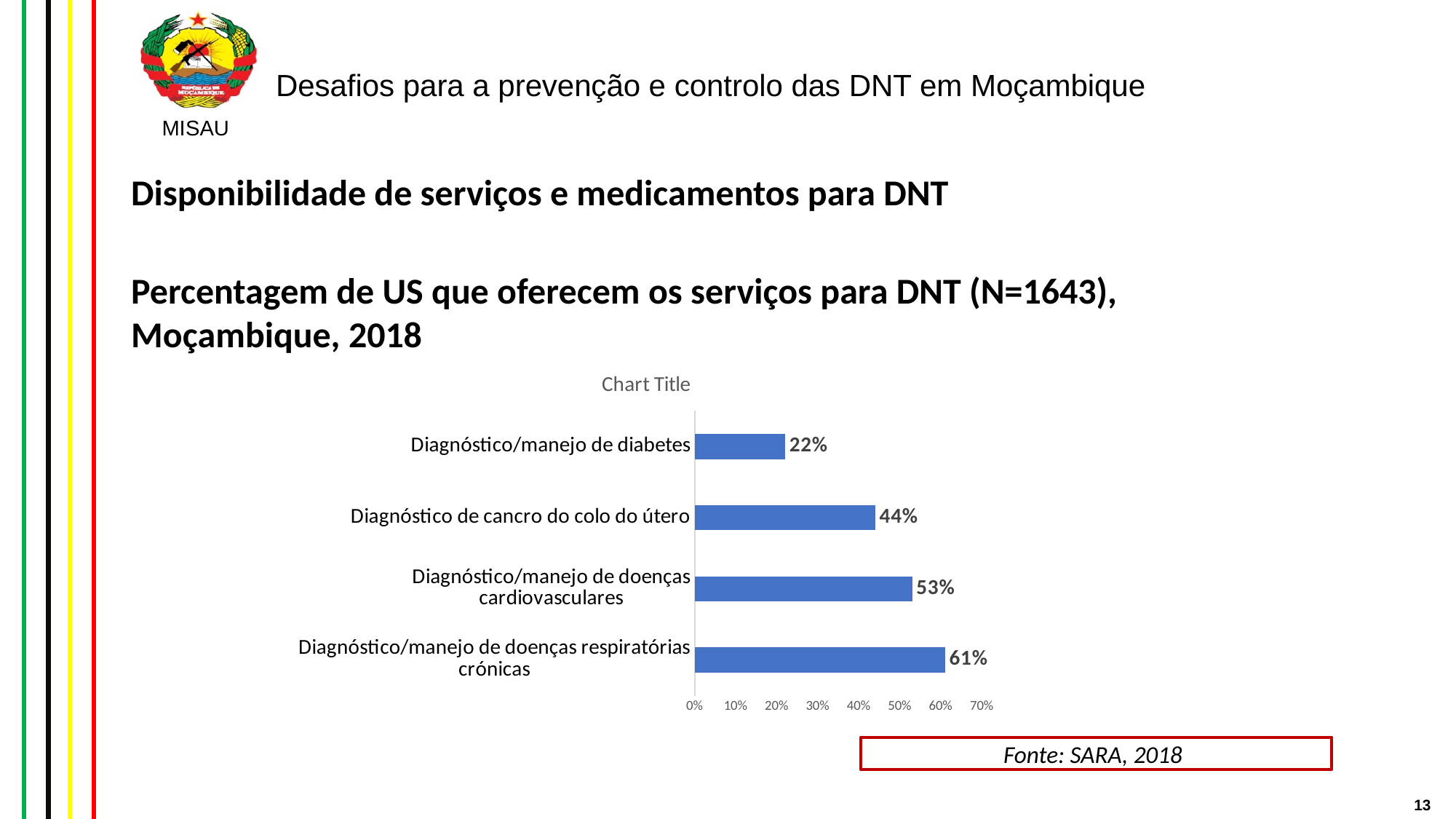

# Desafios para a prevenção e controlo das DNT em Moçambique
Disponibilidade de serviços e medicamentos para DNT

Percentagem de US que oferecem os serviços para DNT (N=1643), Moçambique, 2018

### Chart:

| Category |  |
|---|---|
| Diagnóstico/manejo de doenças respiratórias crónicas | 0.61 |
| Diagnóstico/manejo de doenças cardiovasculares | 0.53 |
| Diagnóstico de cancro do colo do útero | 0.44 |
| Diagnóstico/manejo de diabetes | 0.22 |
Fonte: SARA, 2018:
13